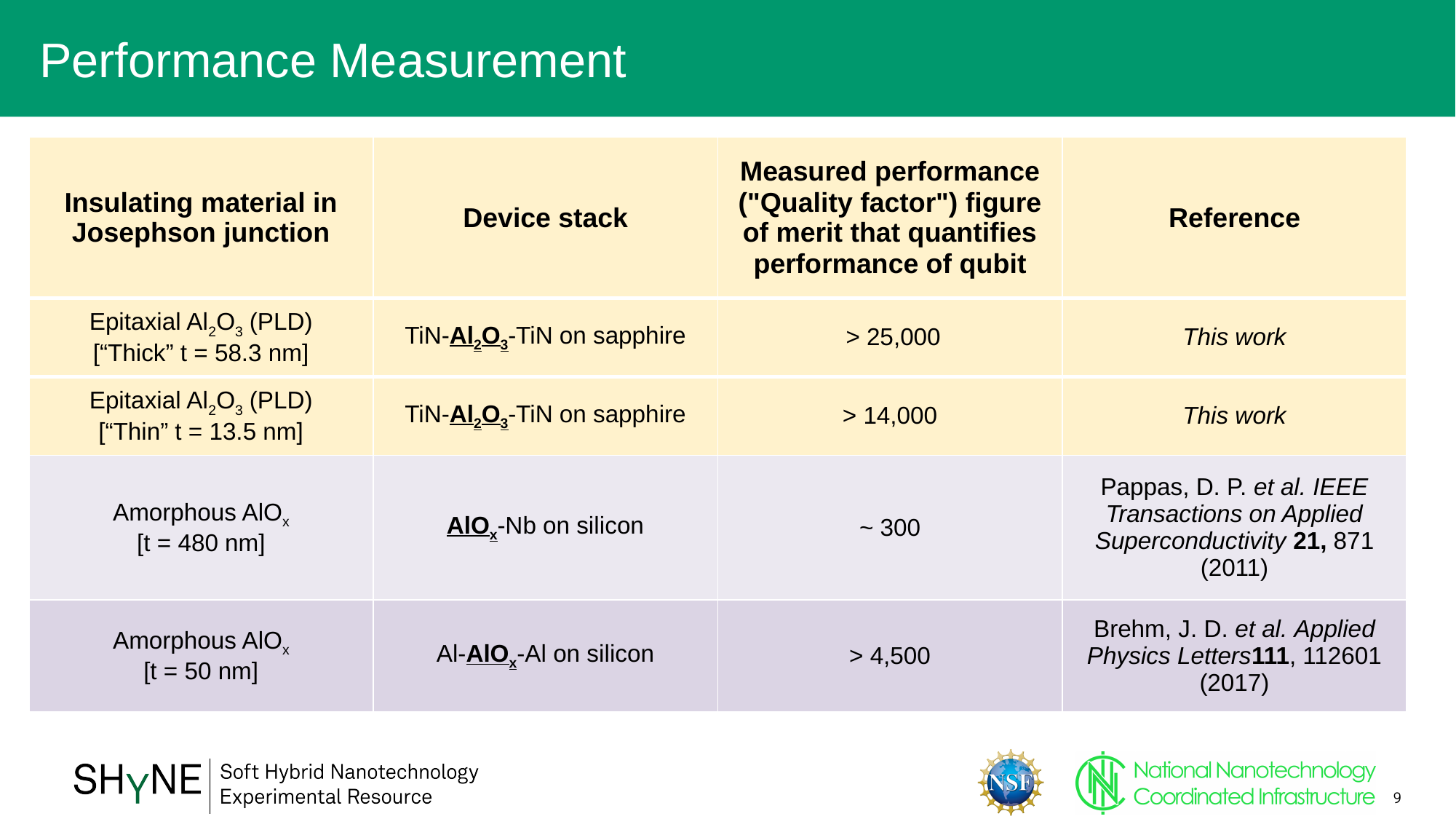

# Performance Measurement
| Insulating material in Josephson junction | Device stack | Measured performance ("Quality factor") figure of merit that quantifies performance of qubit | Reference |
| --- | --- | --- | --- |
| Epitaxial Al2O3 (PLD) [“Thick” t = 58.3 nm] | TiN-Al2O3-TiN on sapphire | > 25,000 | This work |
| Epitaxial Al2O3 (PLD) [“Thin” t = 13.5 nm] | TiN-Al2O3-TiN on sapphire | > 14,000 | This work |
| Amorphous AlOx [t = 480 nm] | AlOx-Nb on silicon | ~ 300 | Pappas, D. P. et al. IEEE Transactions on Applied Superconductivity 21, 871 (2011) |
| Amorphous AlOx [t = 50 nm] | Al-AlOx-Al on silicon | > 4,500 | Brehm, J. D. et al. Applied Physics Letters111, 112601 (2017) |
Al
Al
AlOx